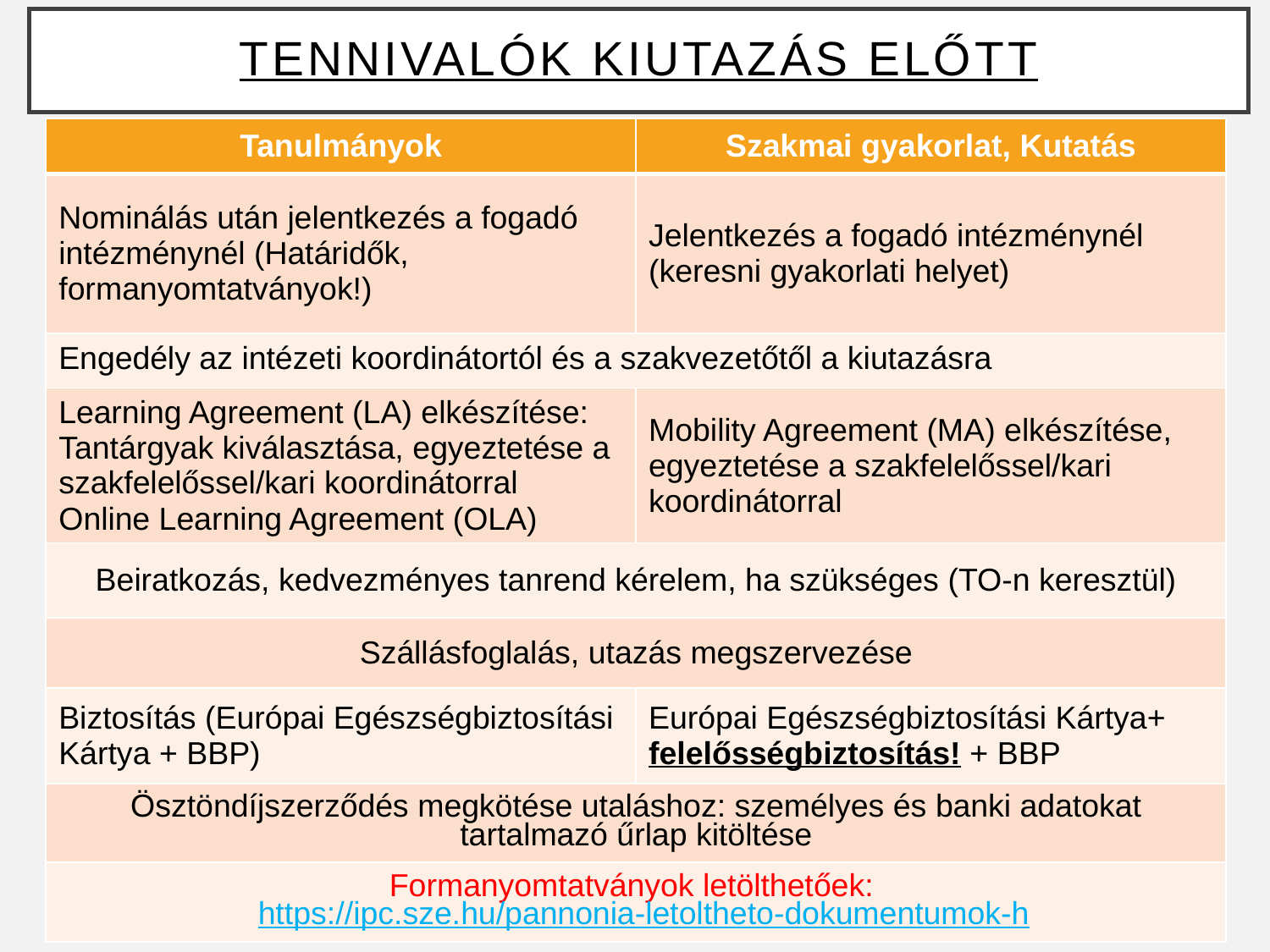

# Tennivalók kiutazás előtt
| Tanulmányok | Szakmai gyakorlat, Kutatás |
| --- | --- |
| Nominálás után jelentkezés a fogadó intézménynél (Határidők, formanyomtatványok!) | Jelentkezés a fogadó intézménynél (keresni gyakorlati helyet) |
| Engedély az intézeti koordinátortól és a szakvezetőtől a kiutazásra |  |
| Learning Agreement (LA) elkészítése: Tantárgyak kiválasztása, egyeztetése a szakfelelőssel/kari koordinátorral Online Learning Agreement (OLA) | Mobility Agreement (MA) elkészítése, egyeztetése a szakfelelőssel/kari koordinátorral |
| Beiratkozás, kedvezményes tanrend kérelem, ha szükséges (TO-n keresztül) |  |
| Szállásfoglalás, utazás megszervezése |  |
| Biztosítás (Európai Egészségbiztosítási Kártya + BBP) | Európai Egészségbiztosítási Kártya+ felelősségbiztosítás! + BBP |
| Ösztöndíjszerződés megkötése utaláshoz: személyes és banki adatokat tartalmazó űrlap kitöltése |  |
| Formanyomtatványok letölthetőek: https://ipc.sze.hu/pannonia-letoltheto-dokumentumok-h |  |